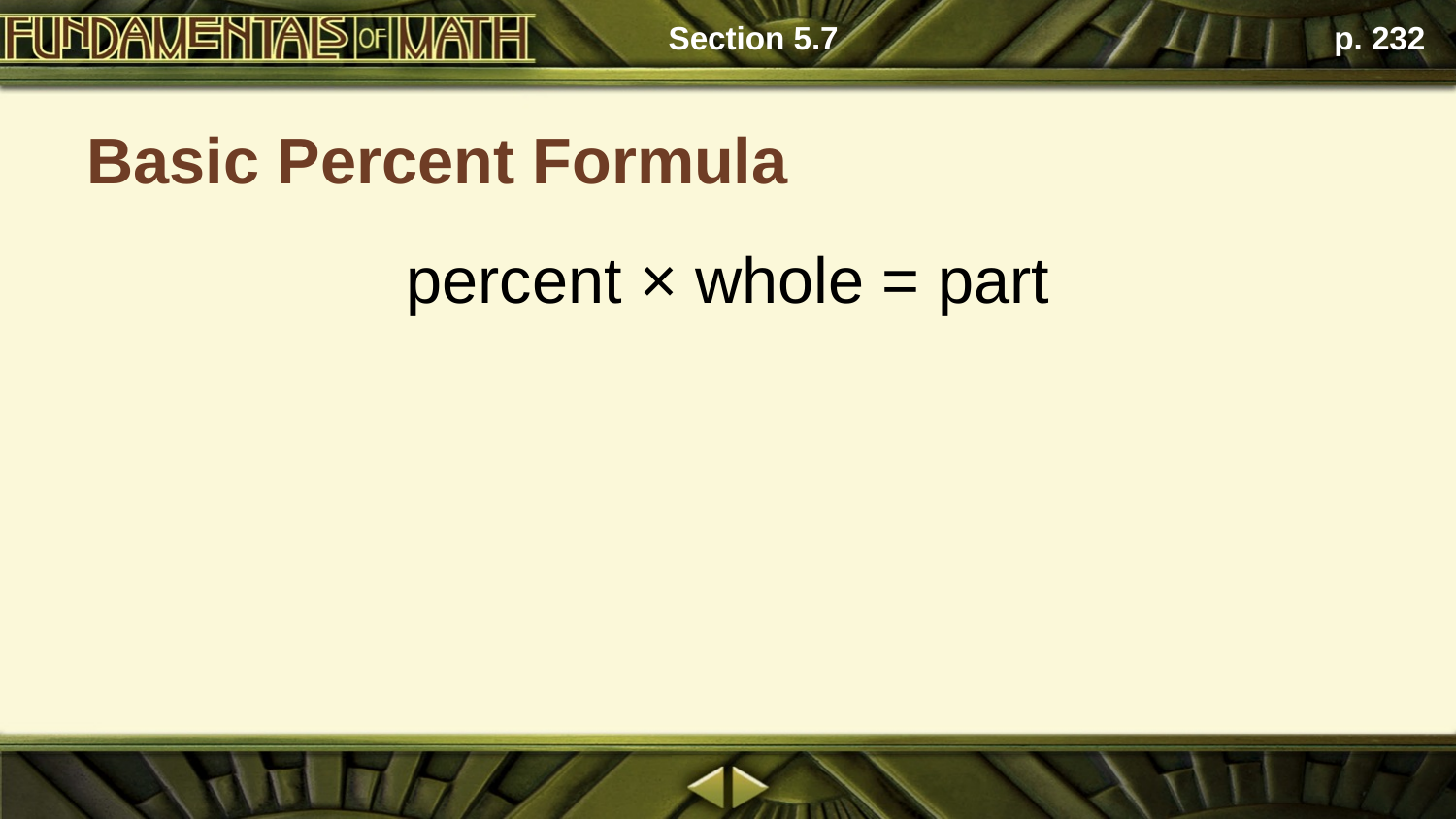

Section 5.7
p. 232
# Basic Percent Formula
percent × whole = part